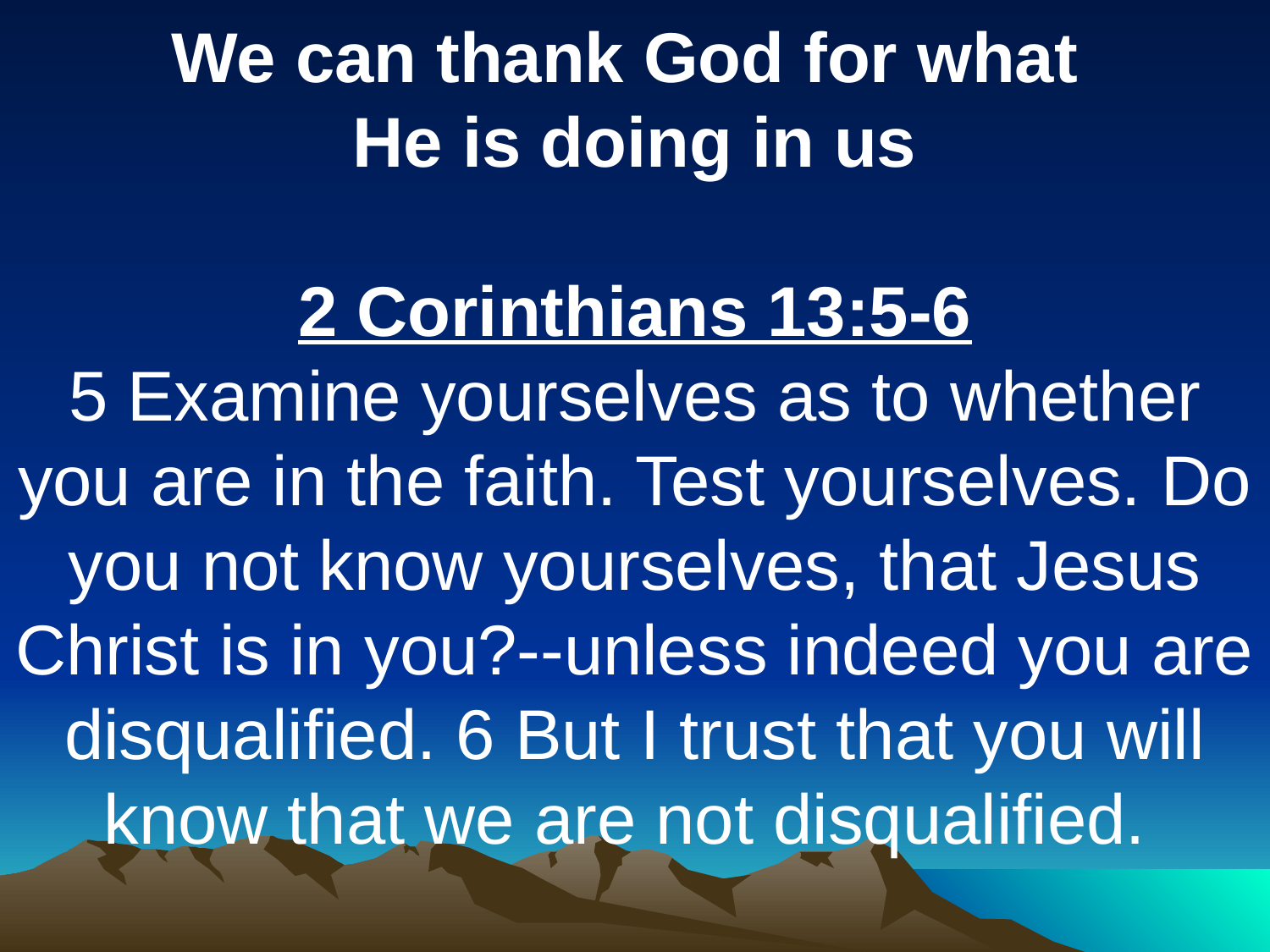

We can thank God for what
He is doing in us

2 Corinthians 13:5-6
5 Examine yourselves as to whether you are in the faith. Test yourselves. Do you not know yourselves, that Jesus Christ is in you?--unless indeed you are disqualified. 6 But I trust that you will know that we are not disqualified.